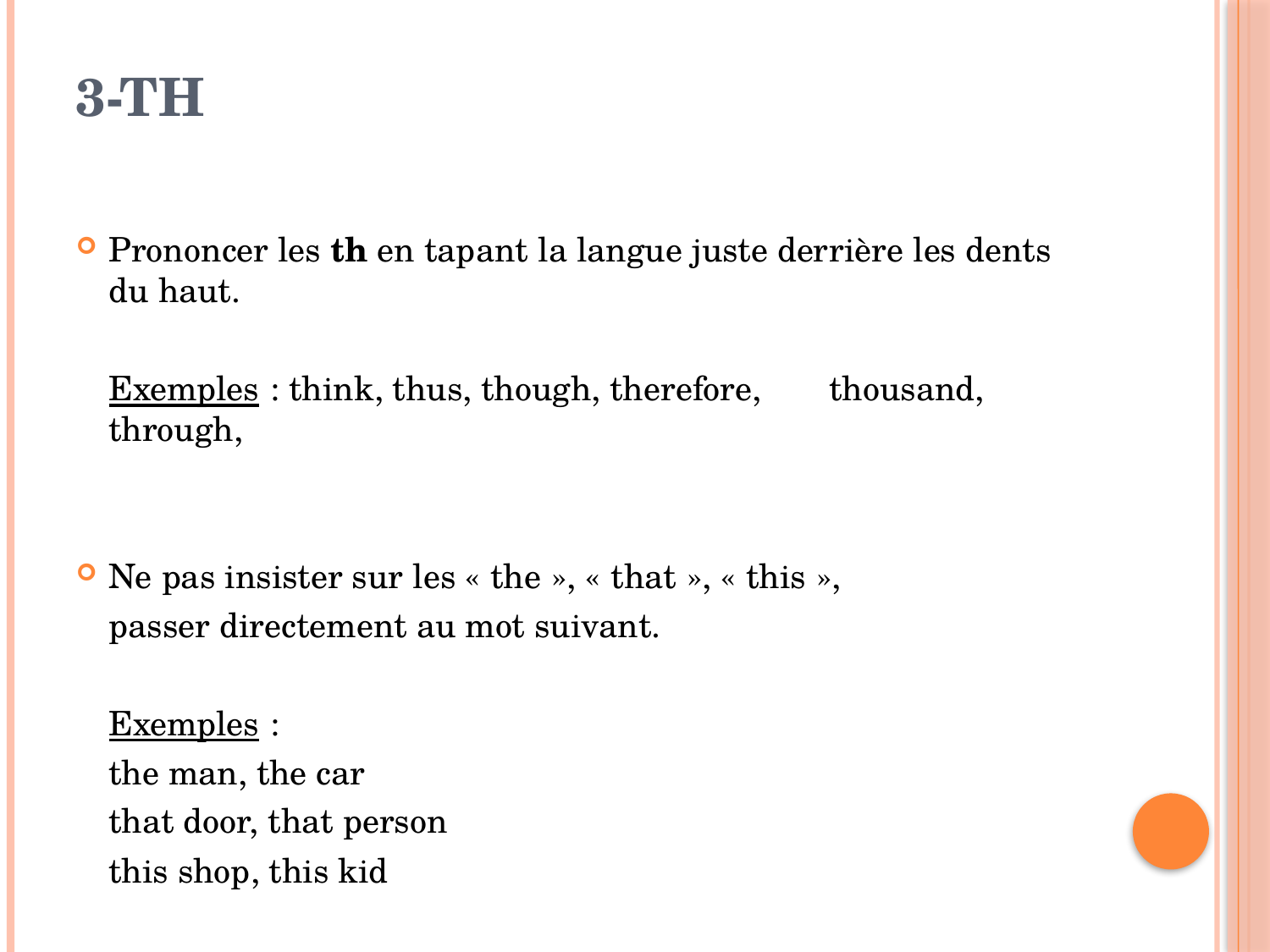

# 3-TH
Prononcer les th en tapant la langue juste derrière les dents du haut.

	Exemples : think, thus, though, therefore, 	 thousand, through,

Ne pas insister sur les « the », « that », « this »,
	passer directement au mot suivant.

	Exemples :
	the man, the car
	that door, that person
	this shop, this kid